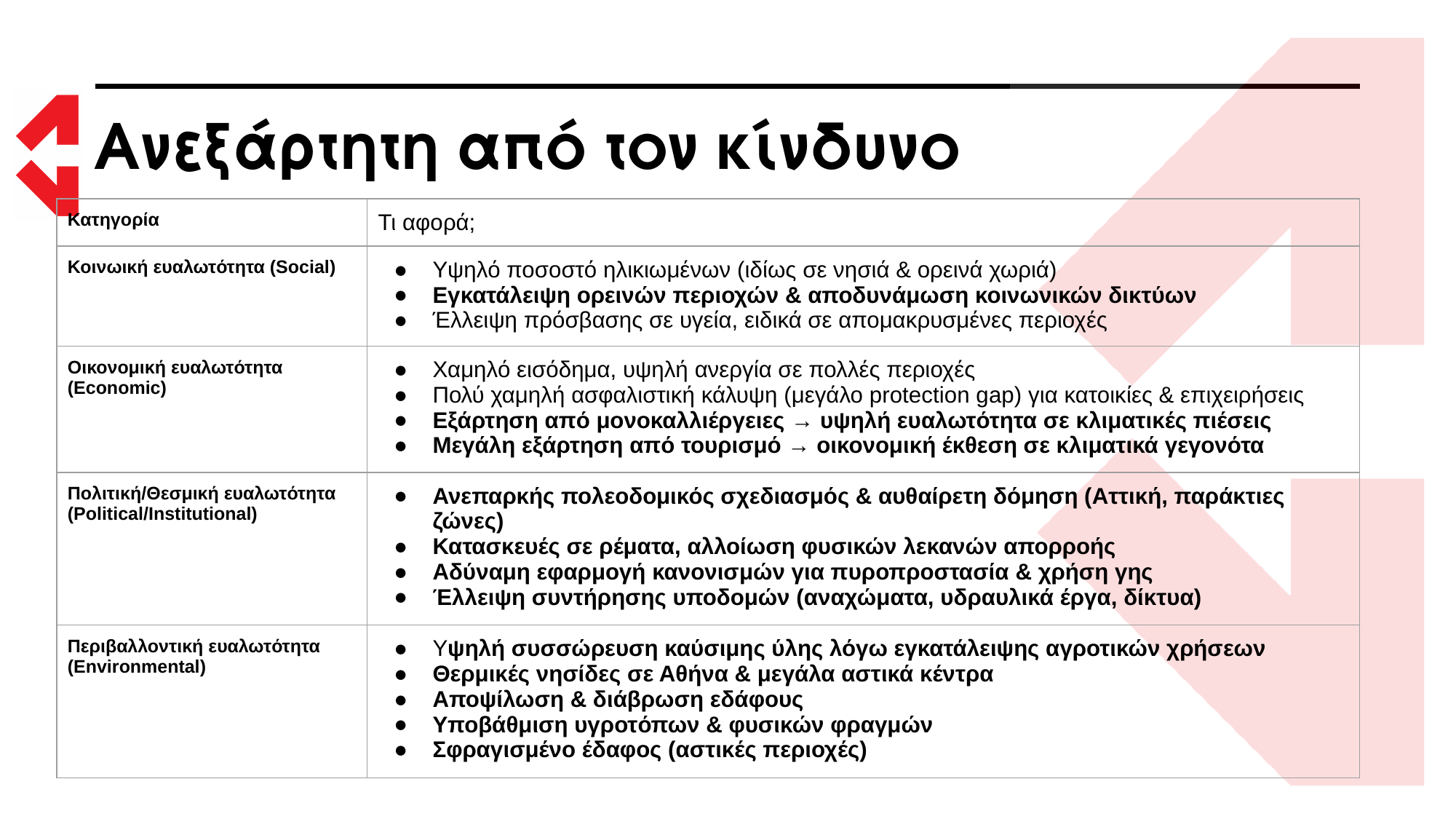

# Ανεξάρτητη από τον κίνδυνο
| Κατηγορία | Τι αφορά; |
| --- | --- |
| Κοινωική ευαλωτότητα (Social) | Υψηλό ποσοστό ηλικιωμένων (ιδίως σε νησιά & ορεινά χωριά) Εγκατάλειψη ορεινών περιοχών & αποδυνάμωση κοινωνικών δικτύων Έλλειψη πρόσβασης σε υγεία, ειδικά σε απομακρυσμένες περιοχές |
| Οικονομική ευαλωτότητα (Economic) | Χαμηλό εισόδημα, υψηλή ανεργία σε πολλές περιοχές Πολύ χαμηλή ασφαλιστική κάλυψη (μεγάλο protection gap) για κατοικίες & επιχειρήσεις Εξάρτηση από μονοκαλλιέργειες → υψηλή ευαλωτότητα σε κλιματικές πιέσεις Μεγάλη εξάρτηση από τουρισμό → οικονομική έκθεση σε κλιματικά γεγονότα |
| Πολιτική/Θεσμική ευαλωτότητα (Political/Institutional) | Ανεπαρκής πολεοδομικός σχεδιασμός & αυθαίρετη δόμηση (Αττική, παράκτιες ζώνες) Κατασκευές σε ρέματα, αλλοίωση φυσικών λεκανών απορροής Αδύναμη εφαρμογή κανονισμών για πυροπροστασία & χρήση γης Έλλειψη συντήρησης υποδομών (αναχώματα, υδραυλικά έργα, δίκτυα) |
| Περιβαλλοντική ευαλωτότητα (Environmental) | Υψηλή συσσώρευση καύσιμης ύλης λόγω εγκατάλειψης αγροτικών χρήσεων Θερμικές νησίδες σε Αθήνα & μεγάλα αστικά κέντρα Αποψίλωση & διάβρωση εδάφους Υποβάθμιση υγροτόπων & φυσικών φραγμών Σφραγισμένο έδαφος (αστικές περιοχές) |